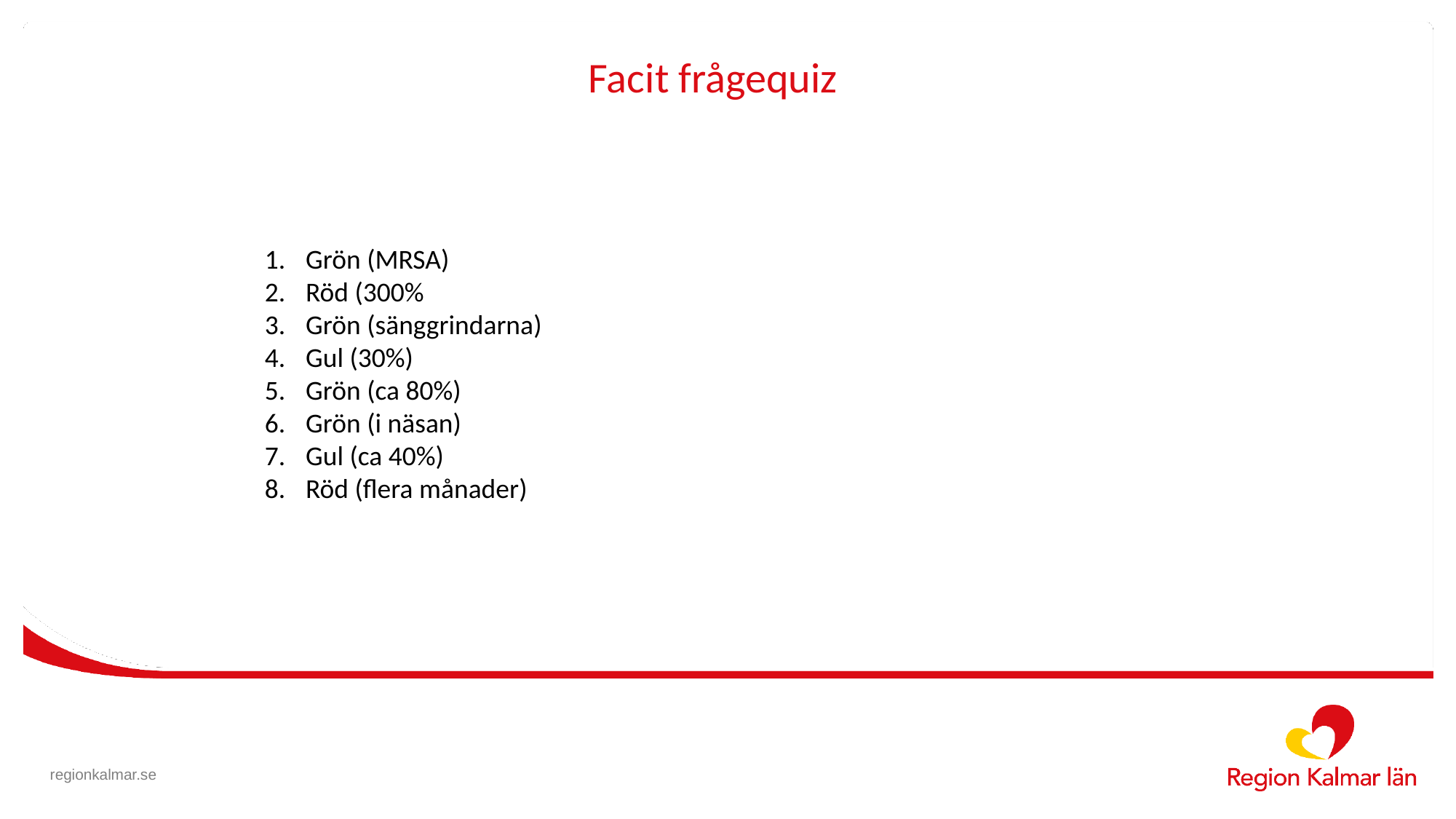

# Facit frågequiz
Grön (MRSA)
Röd (300%
Grön (sänggrindarna)
Gul (30%)
Grön (ca 80%)
Grön (i näsan)
Gul (ca 40%)
Röd (flera månader)